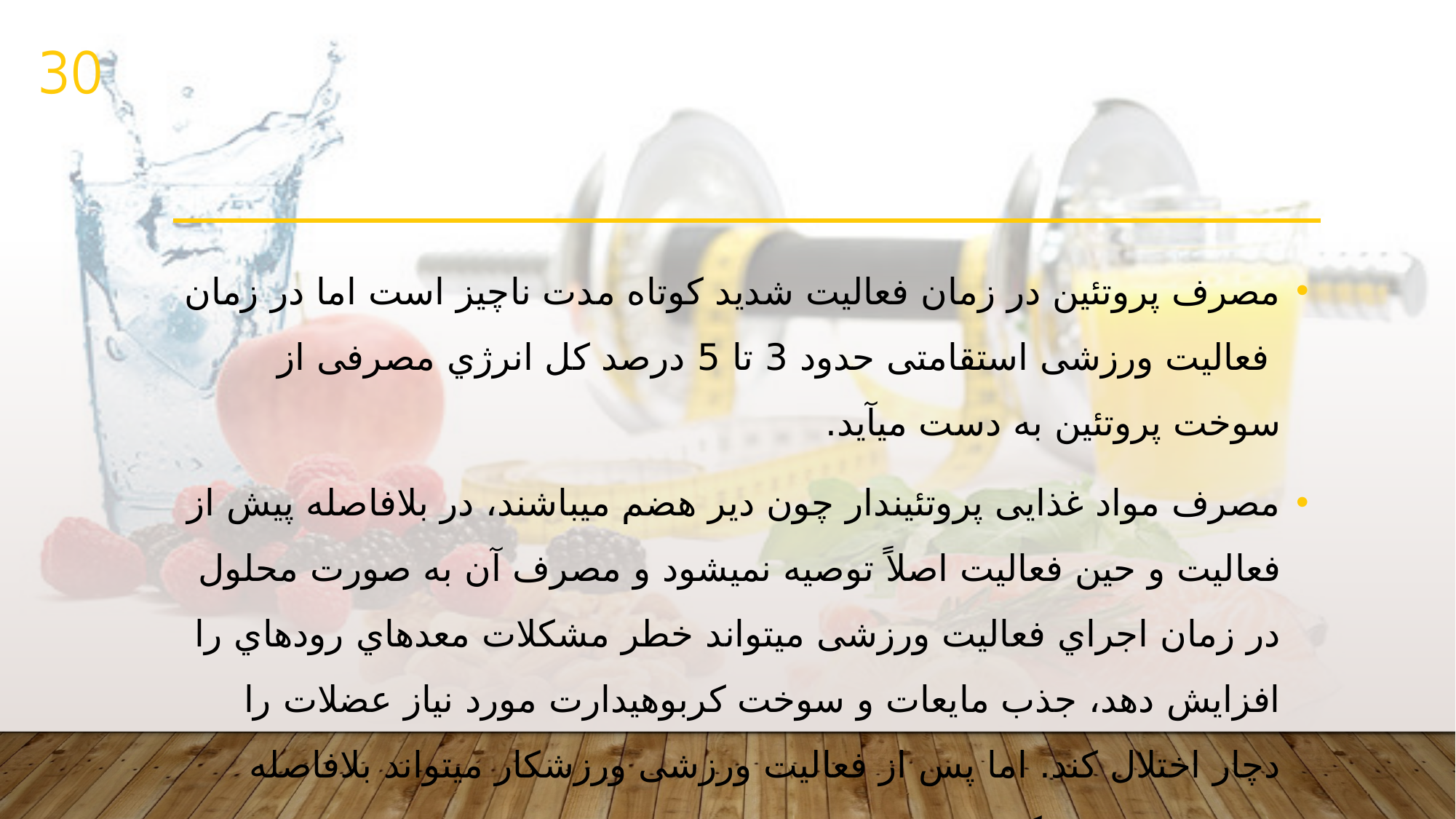

30
#
مصرف پروتئین در زمان فعالیت شدید کوتاه مدت ناچیز است اما در زمان  فعالیت ورزشی استقامتی حدود 3 تا 5 درصد کل انرژي مصرفی از سوخت پروتئین به دست میآید.
مصرف مواد غذایی پروتئیندار چون دیر هضم میباشند، در بلافاصله پیش از فعالیت و حین فعالیت اصلاً توصیه نمیشود و مصرف آن به صورت محلول در زمان اجراي فعالیت ورزشی میتواند خطر مشکلات معدهاي رودهاي را افزایش دهد، جذب مایعات و سوخت کربوهیدارت مورد نیاز عضلات را دچار اختلال کند. اما پس از فعالیت ورزشی ورزشکار میتواند بلافاصله پروتئین مصرف کند.